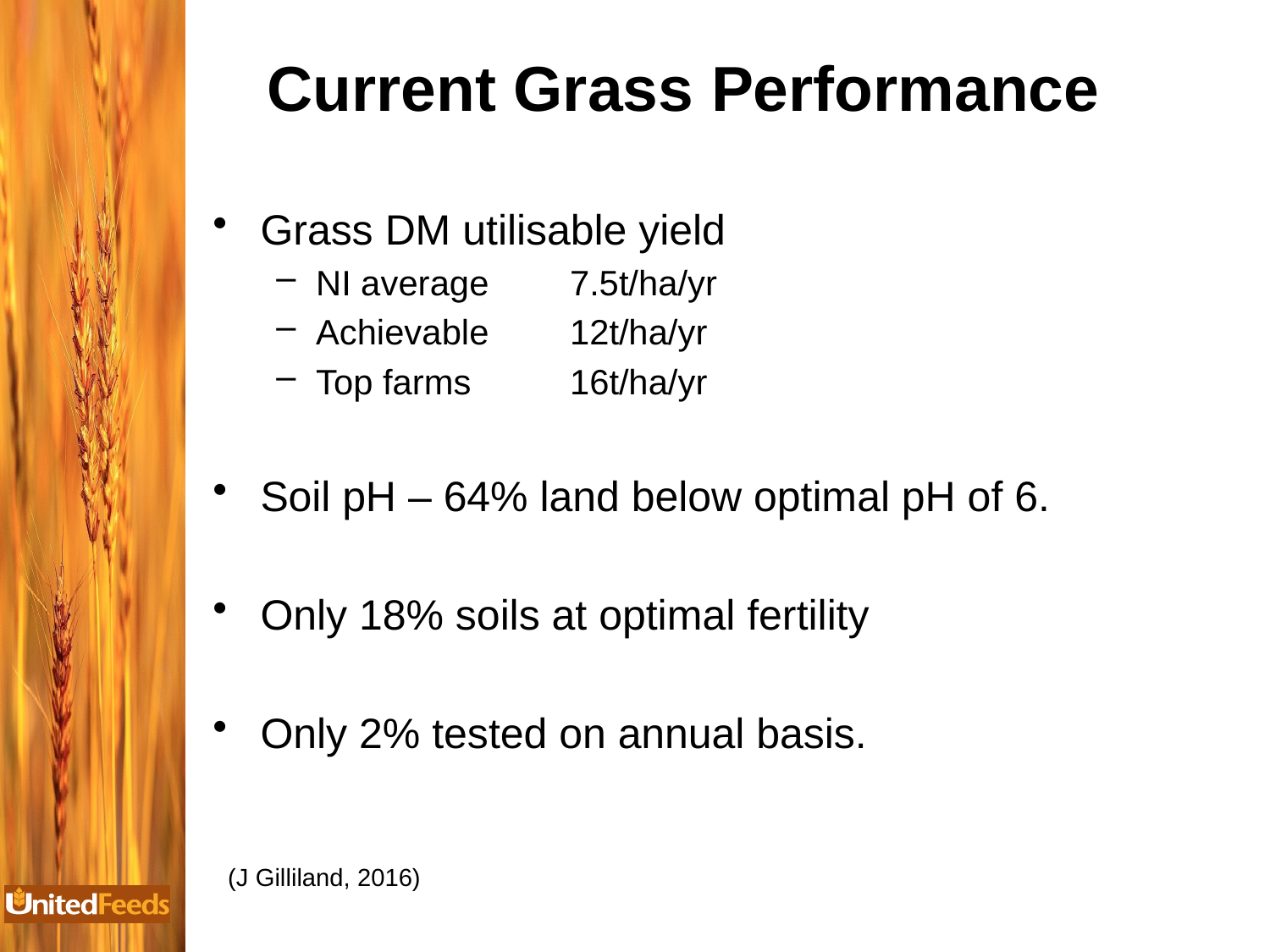

# Current Grass Performance
Grass DM utilisable yield
NI average 	7.5t/ha/yr
Achievable 	12t/ha/yr
Top farms	16t/ha/yr

Soil pH – 64% land below optimal pH of 6.

Only 18% soils at optimal fertility

Only 2% tested on annual basis.

(J Gilliland, 2016)